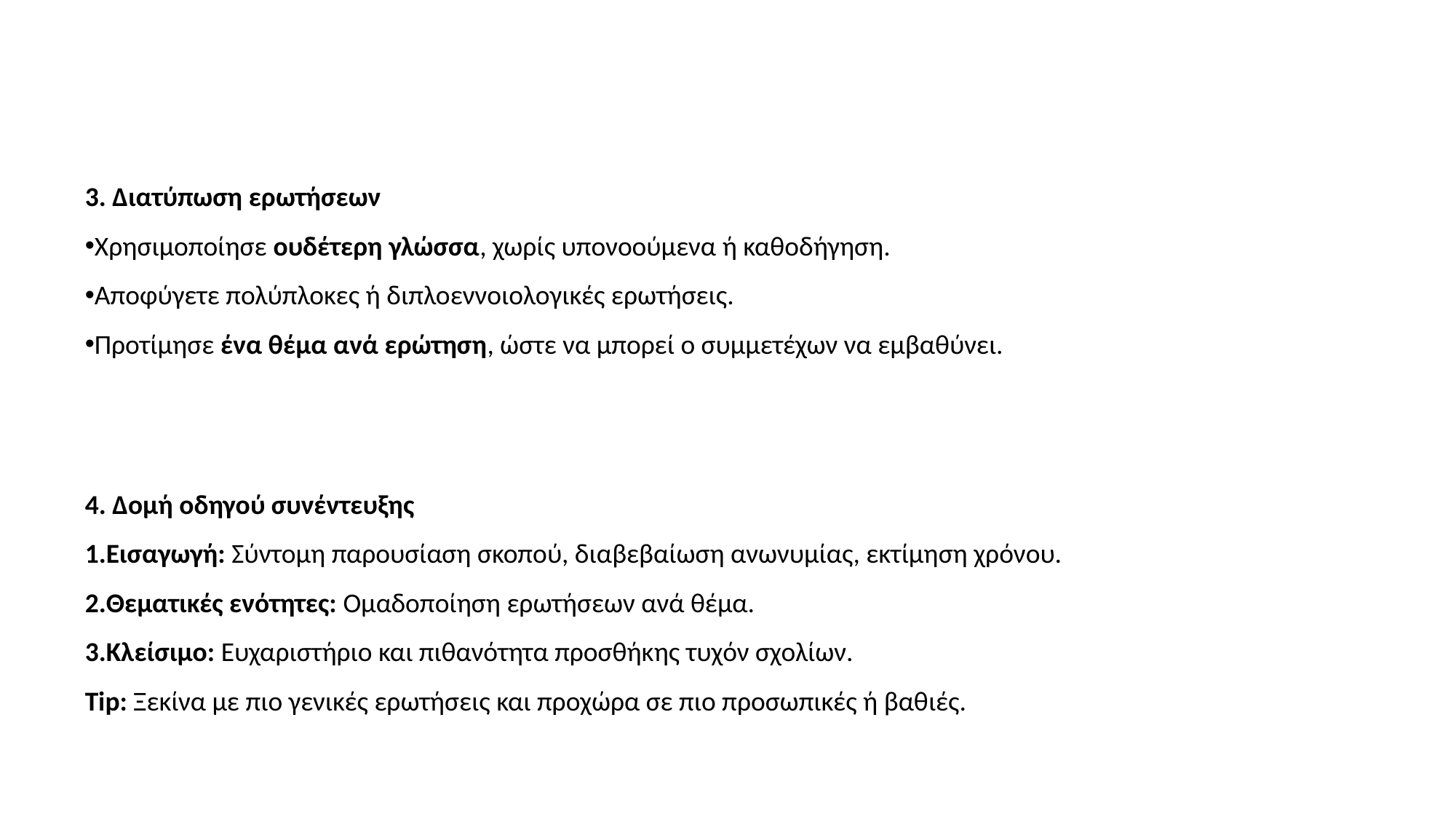

3. Διατύπωση ερωτήσεων
Χρησιμοποίησε ουδέτερη γλώσσα, χωρίς υπονοούμενα ή καθοδήγηση.
Αποφύγετε πολύπλοκες ή διπλοεννοιολογικές ερωτήσεις.
Προτίμησε ένα θέμα ανά ερώτηση, ώστε να μπορεί ο συμμετέχων να εμβαθύνει.
4. Δομή οδηγού συνέντευξης
Εισαγωγή: Σύντομη παρουσίαση σκοπού, διαβεβαίωση ανωνυμίας, εκτίμηση χρόνου.
Θεματικές ενότητες: Ομαδοποίηση ερωτήσεων ανά θέμα.
Κλείσιμο: Ευχαριστήριο και πιθανότητα προσθήκης τυχόν σχολίων.
Tip: Ξεκίνα με πιο γενικές ερωτήσεις και προχώρα σε πιο προσωπικές ή βαθιές.